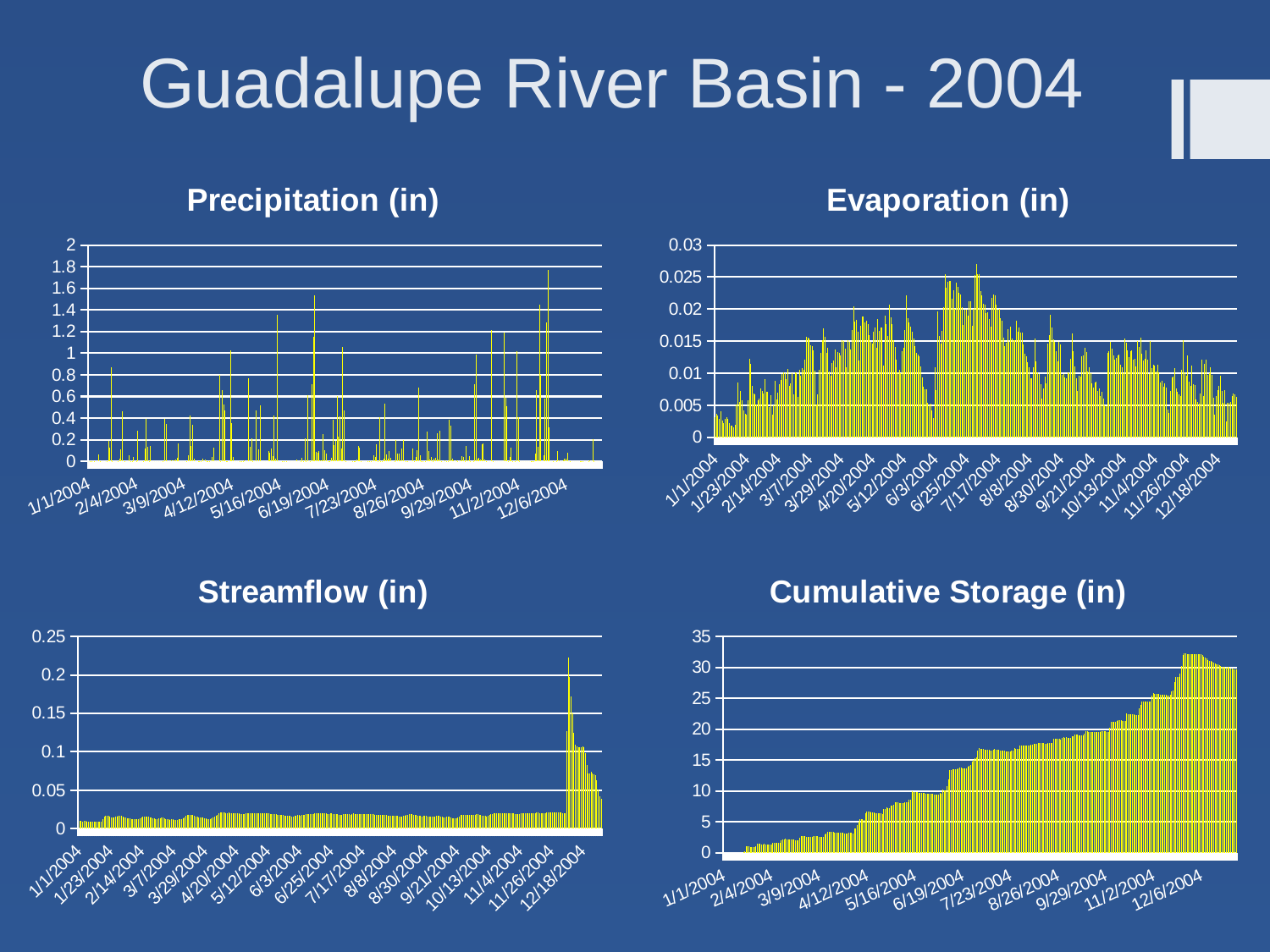

# Guadalupe River Basin - 2004

### Chart:

| Category | Precipitation (in) |
|---|---|
| 37987 | 0.0 |
| 37988 | 8.079685039370079e-05 |
| 37989 | 3.3053228346456696e-05 |
| 37990 | 0.0 |
| 37991 | 0.00011752244094488189 |
| 37992 | 0.0 |
| 37993 | 0.0 |
| 37994 | 0.06753503937007874 |
| 37995 | 0.0031951456692913384 |
| 37996 | 0.0 |
| 37997 | 0.0 |
| 37998 | 0.0 |
| 37999 | 0.0 |
| 38000 | 0.00014323070866141733 |
| 38001 | 0.19195472440944883 |
| 38002 | 0.12526456692913385 |
| 38003 | 0.8695 |
| 38004 | 0.00016159370078740157 |
| 38005 | 0.0 |
| 38006 | 0.0 |
| 38007 | 0.0 |
| 38008 | 2.203551181102362e-05 |
| 38009 | 0.021609488188976376 |
| 38010 | 0.10791889763779529 |
| 38011 | 0.4621338582677166 |
| 38012 | 0.0 |
| 38013 | 0.003760724409448819 |
| 38014 | 0.0 |
| 38015 | 0.0 |
| 38016 | 0.05902204724409448 |
| 38017 | 0.001031996062992126 |
| 38018 | 0.0001873015748031496 |
| 38019 | 0.04147795275590551 |
| 38020 | 0.0 |
| 38021 | 0.005101220472440944 |
| 38022 | 0.28541102362204723 |
| 38023 | 0.0 |
| 38024 | 0.0 |
| 38025 | 0.0 |
| 38026 | 0.0004480551181102362 |
| 38027 | 0.11740511811023623 |
| 38028 | 0.39020078740157477 |
| 38029 | 0.13191535433070867 |
| 38030 | 0.0022880196850393704 |
| 38031 | 0.1463267716535433 |
| 38032 | 0.0 |
| 38033 | 0.0 |
| 38034 | 0.0 |
| 38035 | 0.0 |
| 38036 | 0.0 |
| 38037 | 0.0 |
| 38038 | 0.0 |
| 38039 | 0.0 |
| 38040 | 0.001634299212598425 |
| 38041 | 0.3961338582677166 |
| 38042 | 0.3423913385826772 |
| 38043 | 0.0 |
| 38044 | 0.0 |
| 38045 | 0.0 |
| 38046 | 0.00574023622047244 |
| 38047 | 0.0 |
| 38048 | 0.006838346456692913 |
| 38049 | 0.01971811023622047 |
| 38050 | 0.03121326771653543 |
| 38051 | 0.16319133858267715 |
| 38052 | 0.0 |
| 38053 | 0.0 |
| 38054 | 0.0 |
| 38055 | 0.0 |
| 38056 | 0.0 |
| 38057 | 0.003536696850393701 |
| 38058 | 0.05912874015748032 |
| 38059 | 0.4221496062992126 |
| 38060 | 0.1457976377952756 |
| 38061 | 0.33832913385826774 |
| 38062 | 0.02344944881889764 |
| 38063 | 0.0 |
| 38064 | 0.0 |
| 38065 | 0.0005141614173228347 |
| 38066 | 0.00035624055118110235 |
| 38067 | 0.00012486771653543306 |
| 38068 | 0.028730590551181105 |
| 38069 | 0.0 |
| 38070 | 0.013775866141732283 |
| 38071 | 0.0017187677165354332 |
| 38072 | 0.0006500472440944882 |
| 38073 | 0.0037276692913385825 |
| 38074 | 0.0 |
| 38075 | 0.0393553937007874 |
| 38076 | 0.1238724409448819 |
| 38077 | 0.0 |
| 38078 | 0.0 |
| 38079 | 0.0 |
| 38080 | 0.7973897637795274 |
| 38081 | 0.0006133228346456693 |
| 38082 | 0.6566811023622047 |
| 38083 | 0.5222992125984252 |
| 38084 | 0.47078740157480314 |
| 38085 | 3.672582677165354e-06 |
| 38086 | 2.203551181102362e-05 |
| 38087 | 0.0 |
| 38088 | 1.0259448818897638 |
| 38089 | 0.3528874015748032 |
| 38090 | 0.04244055118110236 |
| 38091 | 0.0 |
| 38092 | 0.0 |
| 38093 | 0.0 |
| 38094 | 0.0 |
| 38095 | 1.101775590551181e-05 |
| 38096 | 0.00011017755905511812 |
| 38097 | 0.0004921259842519685 |
| 38098 | 0.010198779527559054 |
| 38099 | 0.0 |
| 38100 | 0.0 |
| 38101 | 0.7674685039370078 |
| 38102 | 0.1364767716535433 |
| 38103 | 0.2115003937007874 |
| 38104 | 0.00043336614173228343 |
| 38105 | 0.0 |
| 38106 | 0.47336220472440943 |
| 38107 | 0.0 |
| 38108 | 0.11366653543307087 |
| 38109 | 0.519992125984252 |
| 38110 | 0.0 |
| 38111 | 0.0 |
| 38112 | 0.0 |
| 38113 | 0.0 |
| 38114 | 0.0 |
| 38115 | 0.09342322834645668 |
| 38116 | 0.07890551181102362 |
| 38117 | 0.11887401574803148 |
| 38118 | 0.050351181102362204 |
| 38119 | 0.42592913385826775 |
| 38120 | 0.028855472440944885 |
| 38121 | 1.352283464566929 |
| 38122 | 0.0 |
| 38123 | 0.0 |
| 38124 | 0.0 |
| 38125 | 0.002515720472440945 |
| 38126 | 0.0009695629921259842 |
| 38127 | 0.0 |
| 38128 | 0.0050277559055118114 |
| 38129 | 0.0 |
| 38130 | 0.0 |
| 38131 | 0.0 |
| 38132 | 0.0 |
| 38133 | 0.0 |
| 38134 | 0.0 |
| 38135 | 0.018932165354330708 |
| 38136 | 0.0 |
| 38137 | 0.0 |
| 38138 | 0.00019831929133858268 |
| 38139 | 0.03391629921259842 |
| 38140 | 0.0002607531496062992 |
| 38141 | 0.21247007874015747 |
| 38142 | 0.0027213818897637797 |
| 38143 | 0.6136811023622047 |
| 38144 | 0.0 |
| 38145 | 0.00010283228346456693 |
| 38146 | 0.7137952755905512 |
| 38147 | 1.1513976377952755 |
| 38148 | 1.5366653543307087 |
| 38149 | 0.09019842519685041 |
| 38150 | 0.0823244094488189 |
| 38151 | 0.09462401574803149 |
| 38152 | 0.00711748031496063 |
| 38153 | 0.007205590551181101 |
| 38154 | 0.2537314960629921 |
| 38155 | 0.10288740157480315 |
| 38156 | 0.0698011811023622 |
| 38157 | 0.0 |
| 38158 | 1.4690314960629922e-05 |
| 38159 | 3.3053228346456696e-05 |
| 38160 | 0.035922322834645665 |
| 38161 | 0.3825574803149606 |
| 38162 | 0.1496976377952756 |
| 38163 | 0.19130472440944882 |
| 38164 | 0.6046496062992126 |
| 38165 | 0.2298003937007874 |
| 38166 | 0.4125196850393701 |
| 38167 | 0.12039645669291338 |
| 38168 | 1.0593543307086615 |
| 38169 | 0.4731574803149607 |
| 38170 | 0.00420511811023622 |
| 38171 | 0.0 |
| 38172 | 0.0 |
| 38173 | 0.0 |
| 38174 | 0.0 |
| 38175 | 0.001197259842519685 |
| 38176 | 0.0001469031496062992 |
| 38177 | 0.00018362913385826772 |
| 38178 | 0.01868244094488189 |
| 38179 | 0.14513661417322835 |
| 38180 | 0.12350511811023622 |
| 38181 | 0.00016893897637795276 |
| 38182 | 0.0 |
| 38183 | 0.0 |
| 38184 | 0.0 |
| 38185 | 0.0 |
| 38186 | 1.101775590551181e-05 |
| 38187 | 0.0035513858267716535 |
| 38188 | 0.0009769055118110236 |
| 38189 | 0.0 |
| 38190 | 0.06046535433070866 |
| 38191 | 0.044742913385826776 |
| 38192 | 0.15935314960629923 |
| 38193 | 5.8761417322834644e-05 |
| 38194 | 0.4055944881889763 |
| 38195 | 0.001256023622047244 |
| 38196 | 0.0019538149606299214 |
| 38197 | 0.024014999999999998 |
| 38198 | 0.5369409448818897 |
| 38199 | 0.0650744094488189 |
| 38200 | 0.023155629921259843 |
| 38201 | 0.09839212598425195 |
| 38202 | 0.03665236220472441 |
| 38203 | 0.0 |
| 38204 | 0.0 |
| 38205 | 0.00020566456692913386 |
| 38206 | 0.19518307086614173 |
| 38207 | 0.07062755905511811 |
| 38208 | 0.07104960629921259 |
| 38209 | 0.012622677165354331 |
| 38210 | 0.12130551181102361 |
| 38211 | 0.2002732283464567 |
| 38212 | 0.0 |
| 38213 | 0.00032318740157480315 |
| 38214 | 2.203551181102362e-05 |
| 38215 | 0.0 |
| 38216 | 0.0 |
| 38217 | 0.0 |
| 38218 | 0.11679173228346457 |
| 38219 | 0.0005986299212598425 |
| 38220 | 0.039454724409448826 |
| 38221 | 0.1047271653543307 |
| 38222 | 0.6828031496062992 |
| 38223 | 0.05565433070866142 |
| 38224 | 0.0002974791338582677 |
| 38225 | 0.0004774370078740157 |
| 38226 | 0.0 |
| 38227 | 5.1416141732283465e-05 |
| 38228 | 0.2717783464566929 |
| 38229 | 0.09353700787401575 |
| 38230 | 0.02050035433070866 |
| 38231 | 0.0392855905511811 |
| 38232 | 0.003665236220472441 |
| 38233 | 0.022252165354330704 |
| 38234 | 0.03650547244094488 |
| 38235 | 0.2591188976377953 |
| 38236 | 0.021010826771653543 |
| 38237 | 0.287063779527559 |
| 38238 | 0.0003048244094488189 |
| 38239 | 0.0 |
| 38240 | 0.0 |
| 38241 | 0.005791653543307087 |
| 38242 | 0.002170496062992126 |
| 38243 | 3.672582677165354e-06 |
| 38244 | 0.3871452755905511 |
| 38245 | 0.3322437007874016 |
| 38246 | 0.02241007874015748 |
| 38247 | 0.007796889763779527 |
| 38248 | 0.0 |
| 38249 | 0.006930157480314961 |
| 38250 | 0.0002534082677165354 |
| 38251 | 0.0 |
| 38252 | 0.01206074803149606 |
| 38253 | 0.049278740157480315 |
| 38254 | 0.0402 |
| 38255 | 2.5708070866141733e-05 |
| 38256 | 0.14525433070866142 |
| 38257 | 0.00973236220472441 |
| 38258 | 0.049510236220472445 |
| 38259 | 3.6725826771653545e-05 |
| 38260 | 0.0 |
| 38261 | 5.508858267716535e-05 |
| 38262 | 0.7109133858267718 |
| 38263 | 0.9900511811023622 |
| 38264 | 0.021954685039370075 |
| 38265 | 0.03514295275590551 |
| 38266 | 0.013860314960629921 |
| 38267 | 0.15724881889763778 |
| 38268 | 0.16438110236220474 |
| 38269 | 0.013996220472440942 |
| 38270 | 0.0003856212598425197 |
| 38271 | 0.0 |
| 38272 | 0.0 |
| 38273 | 0.0 |
| 38274 | 1.2168031496062992 |
| 38275 | 0.000664736220472441 |
| 38276 | 0.0 |
| 38277 | 0.0 |
| 38278 | 0.0 |
| 38279 | 0.0 |
| 38280 | 0.0 |
| 38281 | 0.0 |
| 38282 | 0.0 |
| 38283 | 1.1931732283464567 |
| 38284 | 0.589263779527559 |
| 38285 | 0.5073464566929133 |
| 38286 | 3.6725826771653545e-05 |
| 38287 | 0.04454094488188976 |
| 38288 | 0.12499251968503937 |
| 38289 | 0.004752322834645669 |
| 38290 | 0.0 |
| 38291 | 0.00034155000000000003 |
| 38292 | 1.0189133858267718 |
| 38293 | 0.4098543307086614 |
| 38294 | 8.079685039370079e-05 |
| 38295 | 0.0 |
| 38296 | 0.0 |
| 38297 | 0.0 |
| 38298 | 0.0 |
| 38299 | 0.0 |
| 38300 | 0.0 |
| 38301 | 0.0 |
| 38302 | 0.0017040787401574802 |
| 38303 | 0.0007014645669291338 |
| 38304 | 8.079685039370079e-05 |
| 38305 | 0.06872125984251967 |
| 38306 | 0.6585314960629921 |
| 38307 | 0.13278582677165354 |
| 38308 | 1.4476299212598422 |
| 38309 | 0.8020314960629922 |
| 38310 | 0.0 |
| 38311 | 0.05551102362204725 |
| 38312 | 0.5765669291338582 |
| 38313 | 1.286263779527559 |
| 38314 | 1.7689763779527559 |
| 38315 | 0.31463740157480313 |
| 38316 | 0.0 |
| 38317 | 0.0 |
| 38318 | 0.0035660787401574807 |
| 38319 | 0.0 |
| 38320 | 4.407086614173228e-05 |
| 38321 | 0.09682047244094487 |
| 38322 | 0.012563897637795274 |
| 38323 | 0.0 |
| 38324 | 0.0 |
| 38325 | 0.00680527559055118 |
| 38326 | 0.022476220472440942 |
| 38327 | 0.02644992125984252 |
| 38328 | 0.08217755905511812 |
| 38329 | 0.0 |
| 38330 | 0.0030188622047244095 |
| 38331 | 0.0 |
| 38332 | 0.0 |
| 38333 | 0.0 |
| 38334 | 0.0 |
| 38335 | 0.0 |
| 38336 | 0.0 |
| 38337 | 1.4690314960629922e-05 |
| 38338 | 0.001634299212598425 |
| 38339 | 0.0008667283464566929 |
| 38340 | 0.0 |
| 38341 | 0.0 |
| 38342 | 0.0 |
| 38343 | 0.004003110236220473 |
| 38344 | 0.005765944881889764 |
| 38345 | 0.0 |
| 38346 | 0.20680669291338583 |
| 38347 | 0.00039663779527559053 |
| 38348 | 0.0 |
| 38349 | 0.0 |
| 38350 | 0.0 |
| 38351 | 0.0 |
| 38352 | 0.0 |

### Chart:

| Category | Evaporation (in) |
|---|---|
| 37987 | 0.003198795275590551 |
| 37988 | 0.003666314960629921 |
| 37989 | 0.0034743858267716533 |
| 37990 | 0.0028936771653543312 |
| 37991 | 0.004087086614173228 |
| 37992 | 0.0026623779527559055 |
| 37993 | 0.002251452755905512 |
| 37994 | 0.002871531496062992 |
| 37995 | 0.003139740157480315 |
| 37996 | 0.002837082677165354 |
| 37997 | 0.0021653307086614173 |
| 37998 | 0.001855291338582677 |
| 37999 | 0.0018405275590551184 |
| 38000 | 0.0015772401574803147 |
| 38001 | 0.0019709409448818898 |
| 38002 | 0.005081181102362205 |
| 38003 | 0.008545748031496063 |
| 38004 | 0.0055806692913385825 |
| 38005 | 0.00719484251968504 |
| 38006 | 0.005843976377952757 |
| 38007 | 0.004180590551181102 |
| 38008 | 0.003715527559055118 |
| 38009 | 0.003484228346456693 |
| 38010 | 0.005745551181102363 |
| 38011 | 0.012261299212598427 |
| 38012 | 0.011404999999999998 |
| 38013 | 0.008088070866141732 |
| 38014 | 0.006793779527559054 |
| 38015 | 0.006690433070866142 |
| 38016 | 0.005063937007874016 |
| 38017 | 0.005816889763779527 |
| 38018 | 0.006070354330708661 |
| 38019 | 0.007696811023622048 |
| 38020 | 0.007202244094488189 |
| 38021 | 0.00686511811023622 |
| 38022 | 0.00905507874015748 |
| 38023 | 0.007061968503937008 |
| 38024 | 0.007101338582677166 |
| 38025 | 0.004736692913385827 |
| 38026 | 0.006609212598425197 |
| 38027 | 0.003498992125984252 |
| 38028 | 0.0049827559055118115 |
| 38029 | 0.008777047244094487 |
| 38030 | 0.005942401574803149 |
| 38031 | 0.0069807874015748025 |
| 38032 | 0.00829476377952756 |
| 38033 | 0.008976338582677166 |
| 38034 | 0.009852322834645669 |
| 38035 | 0.010157440944881888 |
| 38036 | 0.010068858267716536 |
| 38037 | 0.009128897637795275 |
| 38038 | 0.010728307086614174 |
| 38039 | 0.008068385826771654 |
| 38040 | 0.008420236220472442 |
| 38041 | 0.009965511811023623 |
| 38042 | 0.00671503937007874 |
| 38043 | 0.010086102362204724 |
| 38044 | 0.009963070866141732 |
| 38045 | 0.006360708661417323 |
| 38046 | 0.01048472440944882 |
| 38047 | 0.00968007874015748 |
| 38048 | 0.010762755905511812 |
| 38049 | 0.010563464566929134 |
| 38050 | 0.012143188976377953 |
| 38051 | 0.015674173228346456 |
| 38052 | 0.015504409448818897 |
| 38053 | 0.01543795275590551 |
| 38054 | 0.014416811023622045 |
| 38055 | 0.014178110236220473 |
| 38056 | 0.01356787401574803 |
| 38057 | 0.01033952755905512 |
| 38058 | 0.00513775590551181 |
| 38059 | 0.006761771653543307 |
| 38060 | 0.010558543307086615 |
| 38061 | 0.013218464566929135 |
| 38062 | 0.01514759842519685 |
| 38063 | 0.016943858267716532 |
| 38064 | 0.015666811023622048 |
| 38065 | 0.01311267716535433 |
| 38066 | 0.013924685039370078 |
| 38067 | 0.010236181102362204 |
| 38068 | 0.009586574803149606 |
| 38069 | 0.011596929133858267 |
| 38070 | 0.012010314960629922 |
| 38071 | 0.01376720472440945 |
| 38072 | 0.010895629921259843 |
| 38073 | 0.01328 |
| 38074 | 0.013156968503937008 |
| 38075 | 0.012802637795275589 |
| 38076 | 0.015216496062992127 |
| 38077 | 0.014999960629921259 |
| 38078 | 0.013826259842519686 |
| 38079 | 0.01094484251968504 |
| 38080 | 0.015189448818897637 |
| 38081 | 0.014938464566929136 |
| 38082 | 0.01374259842519685 |
| 38083 | 0.016803622047244095 |
| 38084 | 0.02045027559055118 |
| 38085 | 0.018088070866141732 |
| 38086 | 0.018336574803149607 |
| 38087 | 0.01652555118110236 |
| 38088 | 0.011934015748031495 |
| 38089 | 0.01745814960629921 |
| 38090 | 0.018848385826771653 |
| 38091 | 0.018922204724409447 |
| 38092 | 0.01794779527559055 |
| 38093 | 0.018176653543307088 |
| 38094 | 0.017699291338582678 |
| 38095 | 0.01592515748031496 |
| 38096 | 0.01484496062992126 |
| 38097 | 0.014574291338582677 |
| 38098 | 0.016436968503937006 |
| 38099 | 0.017118582677165352 |
| 38100 | 0.01402311023622047 |
| 38101 | 0.01846452755905512 |
| 38102 | 0.016614133858267717 |
| 38103 | 0.01716287401574803 |
| 38104 | 0.017150551181102362 |
| 38105 | 0.0112598031496063 |
| 38106 | 0.018949291338582676 |
| 38107 | 0.017659921259842518 |
| 38108 | 0.01577015748031496 |
| 38109 | 0.020755393700787397 |
| 38110 | 0.01874011811023622 |
| 38111 | 0.017706653543307086 |
| 38112 | 0.01516236220472441 |
| 38113 | 0.014141220472440943 |
| 38114 | 0.012096417322834646 |
| 38115 | 0.010186968503937008 |
| 38116 | 0.010558543307086615 |
| 38117 | 0.010066417322834646 |
| 38118 | 0.013503897637795276 |
| 38119 | 0.013932047244094487 |
| 38120 | 0.016761771653543308 |
| 38121 | 0.022108740157480315 |
| 38122 | 0.018629409448818898 |
| 38123 | 0.017883818897637797 |
| 38124 | 0.01730803149606299 |
| 38125 | 0.016441889763779527 |
| 38126 | 0.01544779527559055 |
| 38127 | 0.014286377952755905 |
| 38128 | 0.013186496062992126 |
| 38129 | 0.012886299212598425 |
| 38130 | 0.012704212598425196 |
| 38131 | 0.011131850393700786 |
| 38132 | 0.00938728346456693 |
| 38133 | 0.007950275590551182 |
| 38134 | 0.007443385826771654 |
| 38135 | 0.007566417322834645 |
| 38136 | 0.005329685039370078 |
| 38137 | 0.0049605905511811025 |
| 38138 | 0.005209133858267718 |
| 38139 | 0.0042470078740157475 |
| 38140 | 0.0030782244094488187 |
| 38141 | 0.010871023622047244 |
| 38142 | 0.00734740157480315 |
| 38143 | 0.019613661417322834 |
| 38144 | 0.01576767716535433 |
| 38145 | 0.014596417322834647 |
| 38146 | 0.016660905511811024 |
| 38147 | 0.020307559055118114 |
| 38148 | 0.025398582677165354 |
| 38149 | 0.023351338582677166 |
| 38150 | 0.024303622047244094 |
| 38151 | 0.024426653543307086 |
| 38152 | 0.024345433070866142 |
| 38153 | 0.021643661417322838 |
| 38154 | 0.022999488188976378 |
| 38155 | 0.019999960629921258 |
| 38156 | 0.024096929133858268 |
| 38157 | 0.023479291338582675 |
| 38158 | 0.022588543307086612 |
| 38159 | 0.022266220472440944 |
| 38160 | 0.020253425196850396 |
| 38161 | 0.017576259842519683 |
| 38162 | 0.019950748031496063 |
| 38163 | 0.01987692913385827 |
| 38164 | 0.01893696850393701 |
| 38165 | 0.0212351968503937 |
| 38166 | 0.021217992125984252 |
| 38167 | 0.017431062992125983 |
| 38168 | 0.020063937007874014 |
| 38169 | 0.02537397637795276 |
| 38170 | 0.02702015748031496 |
| 38171 | 0.025423188976377954 |
| 38172 | 0.025398582677165354 |
| 38173 | 0.022763267716535432 |
| 38174 | 0.022194842519685037 |
| 38175 | 0.020848897637795273 |
| 38176 | 0.020656968503937008 |
| 38177 | 0.019424173228346456 |
| 38178 | 0.019468464566929137 |
| 38179 | 0.018521141732283464 |
| 38180 | 0.017224370078740156 |
| 38181 | 0.021786377952755905 |
| 38182 | 0.022285905511811022 |
| 38183 | 0.022209606299212595 |
| 38184 | 0.020762755905511812 |
| 38185 | 0.019899094488188978 |
| 38186 | 0.02004425196850394 |
| 38187 | 0.01854818897637795 |
| 38188 | 0.018203700787401574 |
| 38189 | 0.015575748031496061 |
| 38190 | 0.01419535433070866 |
| 38191 | 0.014805590551181101 |
| 38192 | 0.016902047244094488 |
| 38193 | 0.014886771653543308 |
| 38194 | 0.017305590551181103 |
| 38195 | 0.01546503937007874 |
| 38196 | 0.015120551181102362 |
| 38197 | 0.01518204724409449 |
| 38198 | 0.018225866141732282 |
| 38199 | 0.016466496062992126 |
| 38200 | 0.017150551181102362 |
| 38201 | 0.0163803937007874 |
| 38202 | 0.016289330708661415 |
| 38203 | 0.014461102362204726 |
| 38204 | 0.013107755905511808 |
| 38205 | 0.01266236220472441 |
| 38206 | 0.011786377952755904 |
| 38207 | 0.010939921259842519 |
| 38208 | 0.009155984251968502 |
| 38209 | 0.0092298031496063 |
| 38210 | 0.010996535433070866 |
| 38211 | 0.015455196850393703 |
| 38212 | 0.011828228346456693 |
| 38213 | 0.010113149606299212 |
| 38214 | 0.009906456692913386 |
| 38215 | 0.008309527559055117 |
| 38216 | 0.006087559055118111 |
| 38217 | 0.007598385826771654 |
| 38218 | 0.00951275590551181 |
| 38219 | 0.008471929133858266 |
| 38220 | 0.014650551181102362 |
| 38221 | 0.016006377952755904 |
| 38222 | 0.019121535433070866 |
| 38223 | 0.01719240157480315 |
| 38224 | 0.015354291338582677 |
| 38225 | 0.014872007874015748 |
| 38226 | 0.013491614173228346 |
| 38227 | 0.011847913385826771 |
| 38228 | 0.014857244094488188 |
| 38229 | 0.014559527559055117 |
| 38230 | 0.009780984251968503 |
| 38231 | 0.009812952755905512 |
| 38232 | 0.00936511811023622 |
| 38233 | 0.009155984251968502 |
| 38234 | 0.010135314960629922 |
| 38235 | 0.010066417322834646 |
| 38236 | 0.012192401574803148 |
| 38237 | 0.016222913385826772 |
| 38238 | 0.01345224409448819 |
| 38239 | 0.011075275590551182 |
| 38240 | 0.00922732283464567 |
| 38241 | 0.007224370078740157 |
| 38242 | 0.009623503937007873 |
| 38243 | 0.009493070866141732 |
| 38244 | 0.012586102362204725 |
| 38245 | 0.012832165354330707 |
| 38246 | 0.013944370078740156 |
| 38247 | 0.013272598425196848 |
| 38248 | 0.010226338582677167 |
| 38249 | 0.010957165354330708 |
| 38250 | 0.009967992125984251 |
| 38251 | 0.00842271653543307 |
| 38252 | 0.007819842519685039 |
| 38253 | 0.008540826771653543 |
| 38254 | 0.008740118110236221 |
| 38255 | 0.007204685039370079 |
| 38256 | 0.007627913385826772 |
| 38257 | 0.00639267716535433 |
| 38258 | 0.0071284251968503935 |
| 38259 | 0.006018661417322835 |
| 38260 | 0.0050516535433070865 |
| 38261 | 0.004854803149606299 |
| 38262 | 0.01315204724409449 |
| 38263 | 0.013486692913385827 |
| 38264 | 0.014935984251968503 |
| 38265 | 0.013892677165354332 |
| 38266 | 0.012721417322834647 |
| 38267 | 0.01217515748031496 |
| 38268 | 0.01233263779527559 |
| 38269 | 0.012731259842519686 |
| 38270 | 0.012913346456692914 |
| 38271 | 0.011350866141732283 |
| 38272 | 0.010898110236220473 |
| 38273 | 0.010056574803149608 |
| 38274 | 0.01547240157480315 |
| 38275 | 0.014758818897637794 |
| 38276 | 0.01361708661417323 |
| 38277 | 0.012499960629921258 |
| 38278 | 0.013398110236220472 |
| 38279 | 0.013511299212598426 |
| 38280 | 0.01218007874015748 |
| 38281 | 0.012229291338582677 |
| 38282 | 0.011085118110236221 |
| 38283 | 0.01499503937007874 |
| 38284 | 0.014094448818897638 |
| 38285 | 0.015519173228346457 |
| 38286 | 0.013036377952755905 |
| 38287 | 0.012039842519685038 |
| 38288 | 0.012290826771653543 |
| 38289 | 0.013511299212598426 |
| 38290 | 0.012167795275590552 |
| 38291 | 0.009918779527559056 |
| 38292 | 0.015027047244094488 |
| 38293 | 0.010782440944881889 |
| 38294 | 0.01126720472440945 |
| 38295 | 0.01125488188976378 |
| 38296 | 0.010329685039370078 |
| 38297 | 0.011277047244094488 |
| 38298 | 0.01014759842519685 |
| 38299 | 0.008518661417322835 |
| 38300 | 0.008816417322834644 |
| 38301 | 0.007908425196850392 |
| 38302 | 0.008471929133858266 |
| 38303 | 0.007778031496062991 |
| 38304 | 0.004365118110236221 |
| 38305 | 0.003772122047244094 |
| 38306 | 0.007280984251968503 |
| 38307 | 0.009394645669291338 |
| 38308 | 0.009448779527559055 |
| 38309 | 0.010816889763779529 |
| 38310 | 0.007605787401574803 |
| 38311 | 0.0070546062992126 |
| 38312 | 0.006732244094488189 |
| 38313 | 0.006395157480314961 |
| 38314 | 0.010516692913385826 |
| 38315 | 0.015167283464566928 |
| 38316 | 0.010110708661417321 |
| 38317 | 0.009616102362204724 |
| 38318 | 0.012733740157480314 |
| 38319 | 0.008634330708661419 |
| 38320 | 0.008009330708661416 |
| 38321 | 0.011176141732283465 |
| 38322 | 0.008243070866141733 |
| 38323 | 0.008161889763779526 |
| 38324 | 0.005875944881889764 |
| 38325 | 0.005583149606299212 |
| 38326 | 0.005282952755905512 |
| 38327 | 0.006798700787401575 |
| 38328 | 0.012135787401574803 |
| 38329 | 0.006461574803149606 |
| 38330 | 0.011481259842519685 |
| 38331 | 0.012118582677165353 |
| 38332 | 0.00968748031496063 |
| 38333 | 0.00999011811023622 |
| 38334 | 0.010989133858267715 |
| 38335 | 0.009805590551181102 |
| 38336 | 0.006161377952755906 |
| 38337 | 0.00352851968503937 |
| 38338 | 0.0064960236220472445 |
| 38339 | 0.007413858267716535 |
| 38340 | 0.007999488188976379 |
| 38341 | 0.009667795275590552 |
| 38342 | 0.007246535433070867 |
| 38343 | 0.005337086614173228 |
| 38344 | 0.007381850393700787 |
| 38345 | 0.0025516496062992127 |
| 38346 | 0.005381377952755906 |
| 38347 | 0.005425669291338582 |
| 38348 | 0.005575748031496063 |
| 38349 | 0.006385314960629921 |
| 38350 | 0.006845433070866142 |
| 38351 | 0.006646141732283464 |
| 38352 | 0.006358228346456694 |

### Chart:

| Category | Streamflow (in) |
|---|---|
| 37987 | None |
| 37988 | 0.01048212109398734 |
| 37989 | 0.009974921686213759 |
| 37990 | 0.009636788747698037 |
| 37991 | 0.010076361567768475 |
| 37992 | 0.010076361567768475 |
| 37993 | 0.009569162159994895 |
| 37994 | 0.00933246910303389 |
| 37995 | 0.00950153557229175 |
| 37996 | 0.009670602041549611 |
| 37997 | 0.009569162159994895 |
| 37998 | 0.009400095690737034 |
| 37999 | 0.009298655809182318 |
| 38000 | 0.009264842515330746 |
| 38001 | 0.00902814945836974 |
| 38002 | 0.008723829813705593 |
| 38003 | 0.009231029221479174 |
| 38004 | 0.012308038961972231 |
| 38005 | 0.015587928465574722 |
| 38006 | 0.01656851398727031 |
| 38007 | 0.016771393750379743 |
| 38008 | 0.016602327281121883 |
| 38009 | 0.01606131457949673 |
| 38010 | 0.014979289176246425 |
| 38011 | 0.014201583417660268 |
| 38012 | 0.014708782825433846 |
| 38013 | 0.015621741759426292 |
| 38014 | 0.01626419434260616 |
| 38015 | 0.016636140574973455 |
| 38016 | 0.016669953868825027 |
| 38017 | 0.01639944751801245 |
| 38018 | 0.015756994934832583 |
| 38019 | 0.014877849294691709 |
| 38020 | 0.014167770123808694 |
| 38021 | 0.01376201059758983 |
| 38022 | 0.013390064365222536 |
| 38023 | 0.013220997895964677 |
| 38024 | 0.013018118132855245 |
| 38025 | 0.012679985194339525 |
| 38026 | 0.012477105431230092 |
| 38027 | 0.012375665549675376 |
| 38028 | 0.01244329213737852 |
| 38029 | 0.012950491545152099 |
| 38030 | 0.013897263772996118 |
| 38031 | 0.014810222706988563 |
| 38032 | 0.01555411517172315 |
| 38033 | 0.016095127873348304 |
| 38034 | 0.016128941167199873 |
| 38035 | 0.015756994934832583 |
| 38036 | 0.015418861996316861 |
| 38037 | 0.015013102470097996 |
| 38038 | 0.014438276474621273 |
| 38039 | 0.013897263772996118 |
| 38040 | 0.013390064365222536 |
| 38041 | 0.012950491545152099 |
| 38042 | 0.012984304839003674 |
| 38043 | 0.01345769095292568 |
| 38044 | 0.013897263772996118 |
| 38045 | 0.01453971635617599 |
| 38046 | 0.014776409413136992 |
| 38047 | 0.013728197303738258 |
| 38048 | 0.012950491545152099 |
| 38049 | 0.01274761178204267 |
| 38050 | 0.012240412374269087 |
| 38051 | 0.011969906023456512 |
| 38052 | 0.012206599080417515 |
| 38053 | 0.012240412374269087 |
| 38054 | 0.011902279435753366 |
| 38055 | 0.011767026260347079 |
| 38056 | 0.01180083955419865 |
| 38057 | 0.01213897249271437 |
| 38058 | 0.012713798488191095 |
| 38059 | 0.013018118132855245 |
| 38060 | 0.013254811189816248 |
| 38061 | 0.014336836593066556 |
| 38062 | 0.01639944751801245 |
| 38063 | 0.01785341915363005 |
| 38064 | 0.01832680526755206 |
| 38065 | 0.018462058442958347 |
| 38066 | 0.018259178679848914 |
| 38067 | 0.017921045741333193 |
| 38068 | 0.017075713395043893 |
| 38069 | 0.016128941167199873 |
| 38070 | 0.01555411517172315 |
| 38071 | 0.015215982233207428 |
| 38072 | 0.014979289176246425 |
| 38073 | 0.01457352965002756 |
| 38074 | 0.014201583417660268 |
| 38075 | 0.01393107706684769 |
| 38076 | 0.013356251071370964 |
| 38077 | 0.012882864957448958 |
| 38078 | 0.01274761178204267 |
| 38079 | 0.01274761178204267 |
| 38080 | 0.01328862448366782 |
| 38081 | 0.014472089768472843 |
| 38082 | 0.015621741759426292 |
| 38083 | 0.016467074105715594 |
| 38084 | 0.01836061856140363 |
| 38085 | 0.020423229486349524 |
| 38086 | 0.021065682069529395 |
| 38087 | 0.02113330865723254 |
| 38088 | 0.021234748538787256 |
| 38089 | 0.02116712195108411 |
| 38090 | 0.020727549131013673 |
| 38091 | 0.020626109249458957 |
| 38092 | 0.02079517571871682 |
| 38093 | 0.0206937358371621 |
| 38094 | 0.0204570427802011 |
| 38095 | 0.020254163017091667 |
| 38096 | 0.02015272313553695 |
| 38097 | 0.020017469960130662 |
| 38098 | 0.019949843372427518 |
| 38099 | 0.0198484034908728 |
| 38100 | 0.01964552372776337 |
| 38101 | 0.019476457258505508 |
| 38102 | 0.019408830670802363 |
| 38103 | 0.019544083846208656 |
| 38104 | 0.01967933702161494 |
| 38105 | 0.019949843372427518 |
| 38106 | 0.01998365666627909 |
| 38107 | 0.019780776903169657 |
| 38108 | 0.01967933702161494 |
| 38109 | 0.019882216784724373 |
| 38110 | 0.020254163017091667 |
| 38111 | 0.020085096547833803 |
| 38112 | 0.019949843372427518 |
| 38113 | 0.020085096547833803 |
| 38114 | 0.02011890984168538 |
| 38115 | 0.01998365666627909 |
| 38116 | 0.020017469960130662 |
| 38117 | 0.020186536429388523 |
| 38118 | 0.020186536429388523 |
| 38119 | 0.02015272313553695 |
| 38120 | 0.019916030078575946 |
| 38121 | 0.019442643964653936 |
| 38122 | 0.019104511026138218 |
| 38123 | 0.0190030711445835 |
| 38124 | 0.018969257850731926 |
| 38125 | 0.01880019138147407 |
| 38126 | 0.01852968503066149 |
| 38127 | 0.018259178679848914 |
| 38128 | 0.018123925504442626 |
| 38129 | 0.01802248562288791 |
| 38130 | 0.01771816597822376 |
| 38131 | 0.017447659627411186 |
| 38132 | 0.01734621974585647 |
| 38133 | 0.017075713395043893 |
| 38134 | 0.01673758045652817 |
| 38135 | 0.016467074105715594 |
| 38136 | 0.016162754461051445 |
| 38137 | 0.016196567754903017 |
| 38138 | 0.016669953868825027 |
| 38139 | 0.01721096657045018 |
| 38140 | 0.017616726096669044 |
| 38141 | 0.01758291280281747 |
| 38142 | 0.01741384633355961 |
| 38143 | 0.01768435268437219 |
| 38144 | 0.01785341915363005 |
| 38145 | 0.018259178679848914 |
| 38146 | 0.01913832431998979 |
| 38147 | 0.019577897140060224 |
| 38148 | 0.019476457258505508 |
| 38149 | 0.019307390789247647 |
| 38150 | 0.019307390789247647 |
| 38151 | 0.01964552372776337 |
| 38152 | 0.019949843372427518 |
| 38153 | 0.019780776903169657 |
| 38154 | 0.020017469960130662 |
| 38155 | 0.020186536429388523 |
| 38156 | 0.02011890984168538 |
| 38157 | 0.020389416192497956 |
| 38158 | 0.02032178960479481 |
| 38159 | 0.020051283253982234 |
| 38160 | 0.019780776903169657 |
| 38161 | 0.019611710433911796 |
| 38162 | 0.01964552372776337 |
| 38163 | 0.02011890984168538 |
| 38164 | 0.020085096547833803 |
| 38165 | 0.019307390789247647 |
| 38166 | 0.01903688443843507 |
| 38167 | 0.018969257850731926 |
| 38168 | 0.018732564793770924 |
| 38169 | 0.01832680526755206 |
| 38170 | 0.017751979272075332 |
| 38171 | 0.01805629891673948 |
| 38172 | 0.018766378087622496 |
| 38173 | 0.018766378087622496 |
| 38174 | 0.018732564793770924 |
| 38175 | 0.01880019138147407 |
| 38176 | 0.018631124912216204 |
| 38177 | 0.018394431855255203 |
| 38178 | 0.01903688443843507 |
| 38179 | 0.019713150315466513 |
| 38180 | 0.01951027055235708 |
| 38181 | 0.019307390789247647 |
| 38182 | 0.01917213761384136 |
| 38183 | 0.01913832431998979 |
| 38184 | 0.01917213761384136 |
| 38185 | 0.019273577495396075 |
| 38186 | 0.019273577495396075 |
| 38187 | 0.01913832431998979 |
| 38188 | 0.01913832431998979 |
| 38189 | 0.019070697732286642 |
| 38190 | 0.018935444556880357 |
| 38191 | 0.01880019138147407 |
| 38192 | 0.01866493820606778 |
| 38193 | 0.018597311618364636 |
| 38194 | 0.018462058442958347 |
| 38195 | 0.018225365385997342 |
| 38196 | 0.018090112210591057 |
| 38197 | 0.01819155209214577 |
| 38198 | 0.01836061856140363 |
| 38199 | 0.01849587173680992 |
| 38200 | 0.01832680526755206 |
| 38201 | 0.017887232447481624 |
| 38202 | 0.017549099508965903 |
| 38203 | 0.01721096657045018 |
| 38204 | 0.01704190010119232 |
| 38205 | 0.016839020338082888 |
| 38206 | 0.01656851398727031 |
| 38207 | 0.01653470069341874 |
| 38208 | 0.016602327281121883 |
| 38209 | 0.01656851398727031 |
| 38210 | 0.01639944751801245 |
| 38211 | 0.01602750128564516 |
| 38212 | 0.015655555053277866 |
| 38213 | 0.015756994934832583 |
| 38214 | 0.016433260811864026 |
| 38215 | 0.017143339982747037 |
| 38216 | 0.01768435268437219 |
| 38217 | 0.01849587173680992 |
| 38218 | 0.019104511026138218 |
| 38219 | 0.01913832431998979 |
| 38220 | 0.018935444556880357 |
| 38221 | 0.01849587173680992 |
| 38222 | 0.018157738798294198 |
| 38223 | 0.017819605859778476 |
| 38224 | 0.017312406452004898 |
| 38225 | 0.016940460219637604 |
| 38226 | 0.016467074105715594 |
| 38227 | 0.016196567754903017 |
| 38228 | 0.016467074105715594 |
| 38229 | 0.01673758045652817 |
| 38230 | 0.016467074105715594 |
| 38231 | 0.01592606140409044 |
| 38232 | 0.015587928465574722 |
| 38233 | 0.01555411517172315 |
| 38234 | 0.015723181640981007 |
| 38235 | 0.015959874697942012 |
| 38236 | 0.016298007636457734 |
| 38237 | 0.01653470069341874 |
| 38238 | 0.016636140574973455 |
| 38239 | 0.016365634224160878 |
| 38240 | 0.015756994934832583 |
| 38241 | 0.01538504870246529 |
| 38242 | 0.015114542351652712 |
| 38243 | 0.014877849294691709 |
| 38244 | 0.015418861996316861 |
| 38245 | 0.01589224811023887 |
| 38246 | 0.015418861996316861 |
| 38247 | 0.01457352965002756 |
| 38248 | 0.01393107706684769 |
| 38249 | 0.013694384009886686 |
| 38250 | 0.013525317540628827 |
| 38251 | 0.013728197303738258 |
| 38252 | 0.014674969531582276 |
| 38253 | 0.016331820930309306 |
| 38254 | 0.017549099508965903 |
| 38255 | 0.01802248562288791 |
| 38256 | 0.018292991973700486 |
| 38257 | 0.01819155209214577 |
| 38258 | 0.01802248562288791 |
| 38259 | 0.01802248562288791 |
| 38260 | 0.017921045741333193 |
| 38261 | 0.01785341915363005 |
| 38262 | 0.018123925504442626 |
| 38263 | 0.018462058442958347 |
| 38264 | 0.01849587173680992 |
| 38265 | 0.018698751499919352 |
| 38266 | 0.018935444556880357 |
| 38267 | 0.01852968503066149 |
| 38268 | 0.017887232447481624 |
| 38269 | 0.017278593158153326 |
| 38270 | 0.016839020338082888 |
| 38271 | 0.01639944751801245 |
| 38272 | 0.016095127873348304 |
| 38273 | 0.016636140574973455 |
| 38274 | 0.017988672329036337 |
| 38275 | 0.018901631263028785 |
| 38276 | 0.019307390789247647 |
| 38277 | 0.02015272313553695 |
| 38278 | 0.020423229486349524 |
| 38279 | 0.02032178960479481 |
| 38280 | 0.020389416192497956 |
| 38281 | 0.020659922543310533 |
| 38282 | 0.020727549131013673 |
| 38283 | 0.020254163017091667 |
| 38284 | 0.020254163017091667 |
| 38285 | 0.020254163017091667 |
| 38286 | 0.020085096547833803 |
| 38287 | 0.020051283253982234 |
| 38288 | 0.019949843372427518 |
| 38289 | 0.01981459019702123 |
| 38290 | 0.01998365666627909 |
| 38291 | 0.01998365666627909 |
| 38292 | 0.019408830670802363 |
| 38293 | 0.019104511026138218 |
| 38294 | 0.018901631263028785 |
| 38295 | 0.018698751499919352 |
| 38296 | 0.019713150315466513 |
| 38297 | 0.0204570427802011 |
| 38298 | 0.02032178960479481 |
| 38299 | 0.020626109249458957 |
| 38300 | 0.02052466936790424 |
| 38301 | 0.02011890984168538 |
| 38302 | 0.020085096547833803 |
| 38303 | 0.020287976310943236 |
| 38304 | 0.020389416192497956 |
| 38305 | 0.020423229486349524 |
| 38306 | 0.02059229595560739 |
| 38307 | 0.02079517571871682 |
| 38308 | 0.02082898901256839 |
| 38309 | 0.020558482661755816 |
| 38310 | 0.020355602898646383 |
| 38311 | 0.02011890984168538 |
| 38312 | 0.020186536429388523 |
| 38313 | 0.020659922543310533 |
| 38314 | 0.02082898901256839 |
| 38315 | 0.020930428894123106 |
| 38316 | 0.021099495363380967 |
| 38317 | 0.021099495363380967 |
| 38318 | 0.020862802306419962 |
| 38319 | 0.020862802306419962 |
| 38320 | 0.021031868775677823 |
| 38321 | 0.021031868775677823 |
| 38322 | 0.02113330865723254 |
| 38323 | 0.021031868775677823 |
| 38324 | 0.02079517571871682 |
| 38325 | 0.0206937358371621 |
| 38326 | 0.02059229595560739 |
| 38327 | 0.02059229595560739 |
| 38328 | 0.12663078547413736 |
| 38329 | 0.22249147354334417 |
| 38330 | 0.1967933702161494 |
| 38331 | 0.17177153276598608 |
| 38332 | 0.15013102470097997 |
| 38333 | 0.1244329213737852 |
| 38334 | 0.10887880620206206 |
| 38335 | 0.10685000857096771 |
| 38336 | 0.10651187563245199 |
| 38337 | 0.10617374269393628 |
| 38338 | 0.10651187563245199 |
| 38339 | 0.10685000857096771 |
| 38340 | 0.10549747681690483 |
| 38341 | 0.098058552169559 |
| 38342 | 0.08250443699783583 |
| 38343 | 0.07134605002681706 |
| 38344 | 0.0720223159038485 |
| 38345 | 0.07405111353494281 |
| 38346 | 0.07236044884236423 |
| 38347 | 0.07033165121126989 |
| 38348 | 0.06931725239572273 |
| 38349 | 0.06316323291473662 |
| 38350 | 0.050550874308100235 |
| 38351 | 0.04233424390216822 |
| 38352 | 0.03841190181538587 |

### Chart: Cumulative Storage (in)

| Category | Cum. Storage (in) |
|---|---|
| 37987 | 0.0 |
| 37988 | -0.01406763920422356 |
| 37989 | -0.027483893488862515 |
| 37990 | -0.04001435940191488 |
| 37991 | -0.0540602851429117 |
| 37992 | -0.06679902466343608 |
| 37993 | -0.07861963957933649 |
| 37994 | -0.023288600808354633 |
| 37995 | -0.03273473086883536 |
| 37996 | -0.04524241558755033 |
| 37997 | -0.05697690845620664 |
| 37998 | -0.06823229548552635 |
| 37999 | -0.07937147885376379 |
| 38000 | -0.09007033081791344 |
| 38001 | 0.09088530318828375 |
| 38002 | 0.2023448592013498 |
| 38003 | 1.0540680819483745 |
| 38004 | 1.036340967395851 |
| 38005 | 1.0135581964105913 |
| 38006 | 0.9911457060453682 |
| 38007 | 0.9701937217438074 |
| 38008 | 0.9498979024154414 |
| 38009 | 0.9519618476784644 |
| 38010 | 1.039155904958911 |
| 38011 | 1.474826880596369 |
| 38012 | 1.448713097770935 |
| 38013 | 1.4287640095548158 |
| 38014 | 1.4057060356846505 |
| 38015 | 1.3823794620388108 |
| 38016 | 1.4196676184062063 |
| 38017 | 1.3984832771874065 |
| 38018 | 1.3768432294966684 |
| 38019 | 1.3957465219342602 |
| 38020 | 1.3743765077159633 |
| 38021 | 1.3588505994805782 |
| 38022 | 1.6218164799972454 |
| 38023 | 1.6015335135973436 |
| 38024 | 1.5814140568818111 |
| 38025 | 1.5639973787740857 |
| 38026 | 1.5453591158625406 |
| 38027 | 1.6468895762971172 |
| 38028 | 2.0196643156558016 |
| 38029 | 2.129852131197264 |
| 38030 | 2.112300485534504 |
| 38031 | 2.236836247079484 |
| 38032 | 2.2129873681282333 |
| 38033 | 2.187915901672208 |
| 38034 | 2.1619346376703623 |
| 38035 | 2.136020201790648 |
| 38036 | 2.1105324815266147 |
| 38037 | 2.0863904814187215 |
| 38038 | 2.061223897857486 |
| 38039 | 2.039258248257718 |
| 38040 | 2.0190822468846217 |
| 38041 | 2.3923001017961627 |
| 38042 | 2.7149920961697576 |
| 38043 | 2.691448302854627 |
| 38044 | 2.6675879682154893 |
| 38045 | 2.646687543197896 |
| 38046 | 2.6271666455957825 |
| 38047 | 2.603758369551887 |
| 38048 | 2.586883468557916 |
| 38049 | 2.5832905024451644 |
| 38050 | 2.590120168811053 |
| 38051 | 2.725667428141927 |
| 38052 | 2.6979564196126904 |
| 38053 | 2.670278054482516 |
| 38054 | 2.6439589640231405 |
| 38055 | 2.618013827526573 |
| 38056 | 2.5926451139566264 |
| 38057 | 2.5737033107552505 |
| 38058 | 2.6149804965190278 |
| 38059 | 3.017350213031842 |
| 38060 | 3.1393344963302146 |
| 38061 | 3.4501083290284864 |
| 38062 | 3.442010731904175 |
| 38063 | 3.4072134544828283 |
| 38064 | 3.373219838191654 |
| 38065 | 3.342159264000664 |
| 38066 | 3.310331640832626 |
| 38067 | 3.282299281705466 |
| 38068 | 3.2843675840584536 |
| 38069 | 3.2566417137573955 |
| 38070 | 3.2428531497667747 |
| 38071 | 3.215588730525693 |
| 38072 | 3.1903638586722813 |
| 38073 | 3.1662379983135924 |
| 38074 | 3.138879446391995 |
| 38075 | 3.1515011252306593 |
| 38076 | 3.246800819041178 |
| 38077 | 3.2189179934538075 |
| 38078 | 3.192344121829245 |
| 38079 | 3.1686516675275174 |
| 38080 | 3.9375633580044793 |
| 38081 | 3.908766126503723 |
| 38082 | 4.536082888681305 |
| 38083 | 5.02511140512677 |
| 38084 | 5.457087912549619 |
| 38085 | 5.418580284779805 |
| 38086 | 5.379200063418937 |
| 38087 | 5.341541203580602 |
| 38088 | 6.334317321183547 |
| 38089 | 6.648579451200967 |
| 38090 | 6.6514440674242845 |
| 38091 | 6.611895753450416 |
| 38092 | 6.573152782456109 |
| 38093 | 6.53428239307564 |
| 38094 | 6.496126058956856 |
| 38095 | 6.4599577562153545 |
| 38096 | 6.425070250008951 |
| 38097 | 6.390970614694489 |
| 38098 | 6.364782582345684 |
| 38099 | 6.327815596177645 |
| 38100 | 6.294146962213661 |
| 38101 | 7.023674481333108 |
| 38102 | 7.124128288457581 |
| 38103 | 7.298921724296412 |
| 38104 | 7.262525202235427 |
| 38105 | 7.231315555713393 |
| 38106 | 7.665744812432941 |
| 38107 | 7.628304114269929 |
| 38108 | 7.706521155201069 |
| 38109 | 8.18587567069981 |
| 38110 | 8.146881389572481 |
| 38111 | 8.10908963948134 |
| 38112 | 8.073977433904188 |
| 38113 | 8.039751116883913 |
| 38114 | 8.007535789719393 |
| 38115 | 8.070788392895633 |
| 38116 | 8.119117891439439 |
| 38117 | 8.207738953435246 |
| 38118 | 8.224399700470425 |
| 38119 | 8.616244063949061 |
| 38120 | 8.608421734657886 |
| 38121 | 9.919153815102682 |
| 38122 | 9.881419894627724 |
| 38123 | 9.844533004585502 |
| 38124 | 9.808255715238706 |
| 38125 | 9.775529354565894 |
| 38126 | 9.742521437251767 |
| 38127 | 9.709975880619162 |
| 38128 | 9.68369321495724 |
| 38129 | 9.652784430121754 |
| 38130 | 9.622362051545105 |
| 38131 | 9.593782541523993 |
| 38132 | 9.56704903831357 |
| 38133 | 9.542023049327975 |
| 38134 | 9.517842083044675 |
| 38135 | 9.512740756970455 |
| 38136 | 9.491248317470033 |
| 38137 | 9.47009115916395 |
| 38138 | 9.448410390728196 |
| 38139 | 9.460868715496328 |
| 38140 | 9.440434518139817 |
| 38141 | 9.62445066045511 |
| 38142 | 9.602410794436512 |
| 38143 | 10.178793882697022 |
| 38144 | 10.145172786378037 |
| 38145 | 10.112420022658817 |
| 38146 | 10.790416068417567 |
| 38147 | 11.901928250017665 |
| 38148 | 13.393718564412703 |
| 38149 | 13.441258260237628 |
| 38150 | 13.479971656849955 |
| 38151 | 13.530523495326916 |
| 38152 | 13.493345699198583 |
| 38153 | 13.459126851429271 |
| 38154 | 13.669841389343157 |
| 38155 | 13.73254229385865 |
| 38156 | 13.758127635985469 |
| 38157 | 13.714258928454388 |
| 38158 | 13.671363285857467 |
| 38159 | 13.62907883535939 |
| 38160 | 13.624966956094015 |
| 38161 | 13.970336466132544 |
| 38162 | 14.08043783216856 |
| 38163 | 14.231746717602466 |
| 38164 | 14.797374258849908 |
| 38165 | 14.986632064911054 |
| 38166 | 15.358896873386005 |
| 38167 | 15.44289300923606 |
| 38168 | 16.46345083814308 |
| 38169 | 16.892907536812533 |
| 38170 | 16.85234051817038 |
| 38171 | 16.808861030277264 |
| 38172 | 16.764696069512475 |
| 38173 | 16.723166423708317 |
| 38174 | 16.68223901639486 |
| 38175 | 16.64378718721811 |
| 38176 | 16.60464599695156 |
| 38177 | 16.567011021001818 |
| 38178 | 16.547188112941335 |
| 38179 | 16.654090435066813 |
| 38180 | 16.74086091254595 |
| 38181 | 16.699936082780326 |
| 38182 | 16.658478039654675 |
| 38183 | 16.61713010903547 |
| 38184 | 16.57719521551612 |
| 38185 | 16.538022543532534 |
| 38186 | 16.49871573182454 |
| 38187 | 16.464580604354943 |
| 38188 | 16.428215484759363 |
| 38189 | 16.39356903899558 |
| 38190 | 16.4209035944387 |
| 38191 | 16.43204072589187 |
| 38192 | 16.555826890048007 |
| 38193 | 16.52240156819342 |
| 38194 | 16.892228407388256 |
| 38195 | 16.859794026254228 |
| 38196 | 16.828537177823165 |
| 38197 | 16.819178578486923 |
| 38198 | 17.31953303866568 |
| 38199 | 17.349645080314694 |
| 38200 | 17.3373233537873 |
| 38201 | 17.401447853623285 |
| 38202 | 17.404261785610384 |
| 38203 | 17.37258971667773 |
| 38204 | 17.342440060671027 |
| 38205 | 17.31314434269515 |
| 38206 | 17.479972521621267 |
| 38207 | 17.523125458723126 |
| 38208 | 17.56841675348925 |
| 38209 | 17.555241113517727 |
| 38210 | 17.649150642377666 |
| 38211 | 17.817941172588085 |
| 38212 | 17.79045738918835 |
| 38213 | 17.764910432048794 |
| 38214 | 17.738592750055826 |
| 38215 | 17.713139882514024 |
| 38216 | 17.689367970774533 |
| 38217 | 17.663273713210952 |
| 38218 | 17.751448178562768 |
| 38219 | 17.72443655503018 |
| 38220 | 17.730305283701647 |
| 38221 | 17.80053019936641 |
| 38222 | 18.446054074741344 |
| 38223 | 18.466696398015422 |
| 38224 | 18.434327179358693 |
| 38225 | 18.402992148272915 |
| 38226 | 18.37303345999397 |
| 38227 | 18.34504039499497 |
| 38228 | 18.58549442325146 |
| 38229 | 18.647734323109894 |
| 38230 | 18.641986619082918 |
| 38231 | 18.655533195474103 |
| 38232 | 18.634245385118763 |
| 38233 | 18.6317874510494 |
| 38234 | 18.642434426888734 |
| 38235 | 18.87552703250575 |
| 38236 | 18.868047450066143 |
| 38237 | 19.122353615514456 |
| 38238 | 19.09257005525444 |
| 38239 | 19.06512914543973 |
| 38240 | 19.04014482767025 |
| 38241 | 19.02332706243235 |
| 38242 | 19.00075951220668 |
| 38243 | 18.976392264628526 |
| 38244 | 19.335532575860555 |
| 38245 | 19.639051863183386 |
| 38246 | 19.63209870984849 |
| 38247 | 19.612049471537045 |
| 38248 | 19.58789205588752 |
| 38249 | 19.570170664003616 |
| 38250 | 19.54693076260472 |
| 38251 | 19.52477984876555 |
| 38252 | 19.514345784745778 |
| 38253 | 19.538751877201296 |
| 38254 | 19.552662659582094 |
| 38255 | 19.527461196990703 |
| 38256 | 19.646794622339836 |
| 38257 | 19.63194275528706 |
| 38258 | 19.656302080687794 |
| 38259 | 19.632297659474354 |
| 38260 | 19.609324960189713 |
| 38261 | 19.586671826469154 |
| 38262 | 20.26630923954739 |
| 38263 | 21.224411669293406 |
| 38264 | 21.212934498343998 |
| 38265 | 21.21548602243463 |
| 38266 | 21.197689475515542 |
| 38267 | 21.324233451902202 |
| 38268 | 21.45839468402165 |
| 38269 | 21.442381051493417 |
| 38270 | 21.413014305958484 |
| 38271 | 21.38526399229874 |
| 38272 | 21.35827075418917 |
| 38273 | 21.33157803881105 |
| 38274 | 22.514920114513508 |
| 38275 | 22.481924400573313 |
| 38276 | 22.448999923169893 |
| 38277 | 22.416347239404434 |
| 38278 | 22.382525899681863 |
| 38279 | 22.34869281086447 |
| 38280 | 22.316123315931815 |
| 38281 | 22.28323410204992 |
| 38282 | 22.25142143480867 |
| 38283 | 23.409345460767955 |
| 38284 | 23.964260628459524 |
| 38285 | 24.435833748906997 |
| 38286 | 24.40274900023318 |
| 38287 | 24.415198819341402 |
| 38288 | 24.507950668882362 |
| 38289 | 24.47937710230739 |
| 38290 | 24.447225650365517 |
| 38291 | 24.41766476417168 |
| 38292 | 25.402142272083555 |
| 38293 | 25.782109650821198 |
| 38294 | 25.752021611684153 |
| 38295 | 25.72206797829447 |
| 38296 | 25.69202514293963 |
| 38297 | 25.660291052915337 |
| 38298 | 25.629821664885345 |
| 38299 | 25.600676894218562 |
| 38300 | 25.571335807527824 |
| 38301 | 25.543308472489286 |
| 38302 | 25.51645552554775 |
| 38303 | 25.489090982307676 |
| 38304 | 25.464417244855337 |
| 38305 | 25.508943153164264 |
| 38306 | 26.13960136901968 |
| 38307 | 26.242197374403325 |
| 38308 | 27.65954952712304 |
| 38309 | 28.4302056507605 |
| 38310 | 28.40224426046028 |
| 38311 | 28.43058176794143 |
| 38312 | 28.980229916551412 |
| 38313 | 30.239438616055345 |
| 38314 | 31.977069312082147 |
| 38315 | 32.25560900129826 |
| 38316 | 32.224398797273466 |
| 38317 | 32.19368319954788 |
| 38318 | 32.16365273582414 |
| 38319 | 32.13415560280905 |
| 38320 | 32.10515847419085 |
| 38321 | 32.16977093612383 |
| 38322 | 32.15295845423825 |
| 38323 | 32.123764695698796 |
| 38324 | 32.09709357509819 |
| 38325 | 32.077621965245285 |
| 38326 | 32.07422293700621 |
| 38327 | 32.07328186152304 |
| 38328 | 32.01669284770245 |
| 38329 | 31.787739799355958 |
| 38330 | 31.582484031502013 |
| 38331 | 31.39859391605886 |
| 38332 | 31.23877541104292 |
| 38333 | 31.104352371558896 |
| 38334 | 30.984484431498565 |
| 38335 | 30.867828832376418 |
| 38336 | 30.75515557879121 |
| 38337 | 30.645468006727196 |
| 38338 | 30.534094406685295 |
| 38339 | 30.420697268193067 |
| 38340 | 30.307200303187184 |
| 38341 | 30.199473955742032 |
| 38342 | 30.109722983311126 |
| 38343 | 30.037042956906358 |
| 38344 | 29.9634047354907 |
| 38345 | 29.886801972349456 |
| 38346 | 30.015866838467723 |
| 38347 | 29.94050615576039 |
| 38348 | 29.86561315533317 |
| 38349 | 29.7960646074578 |
| 38350 | 29.738668300078835 |
| 38351 | 29.689687914444384 |
| 38352 | 29.64491778428254 |